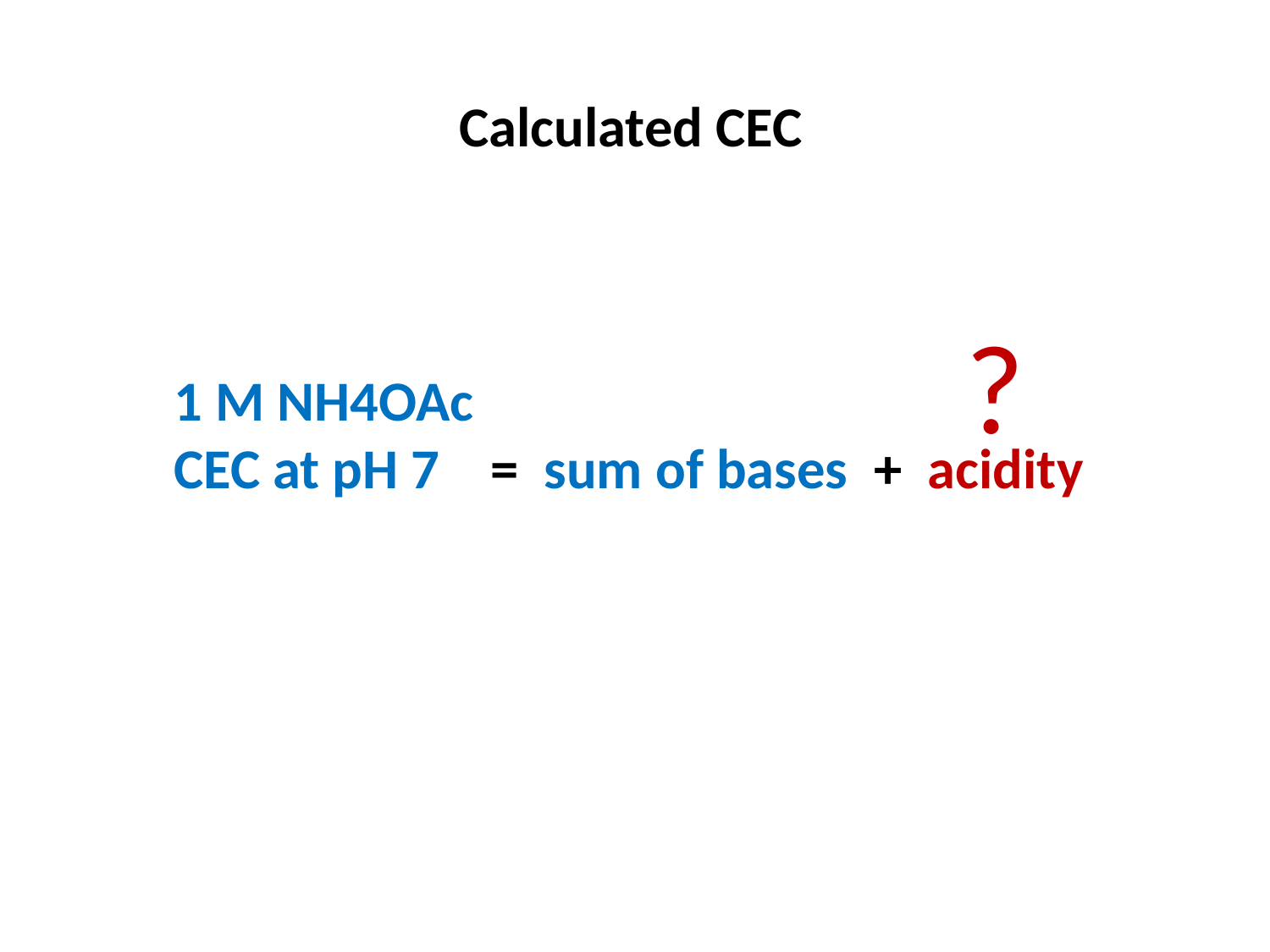

Calculated CEC
?
1 M NH4OAc
CEC at pH 7    =  sum of bases  +  acidity